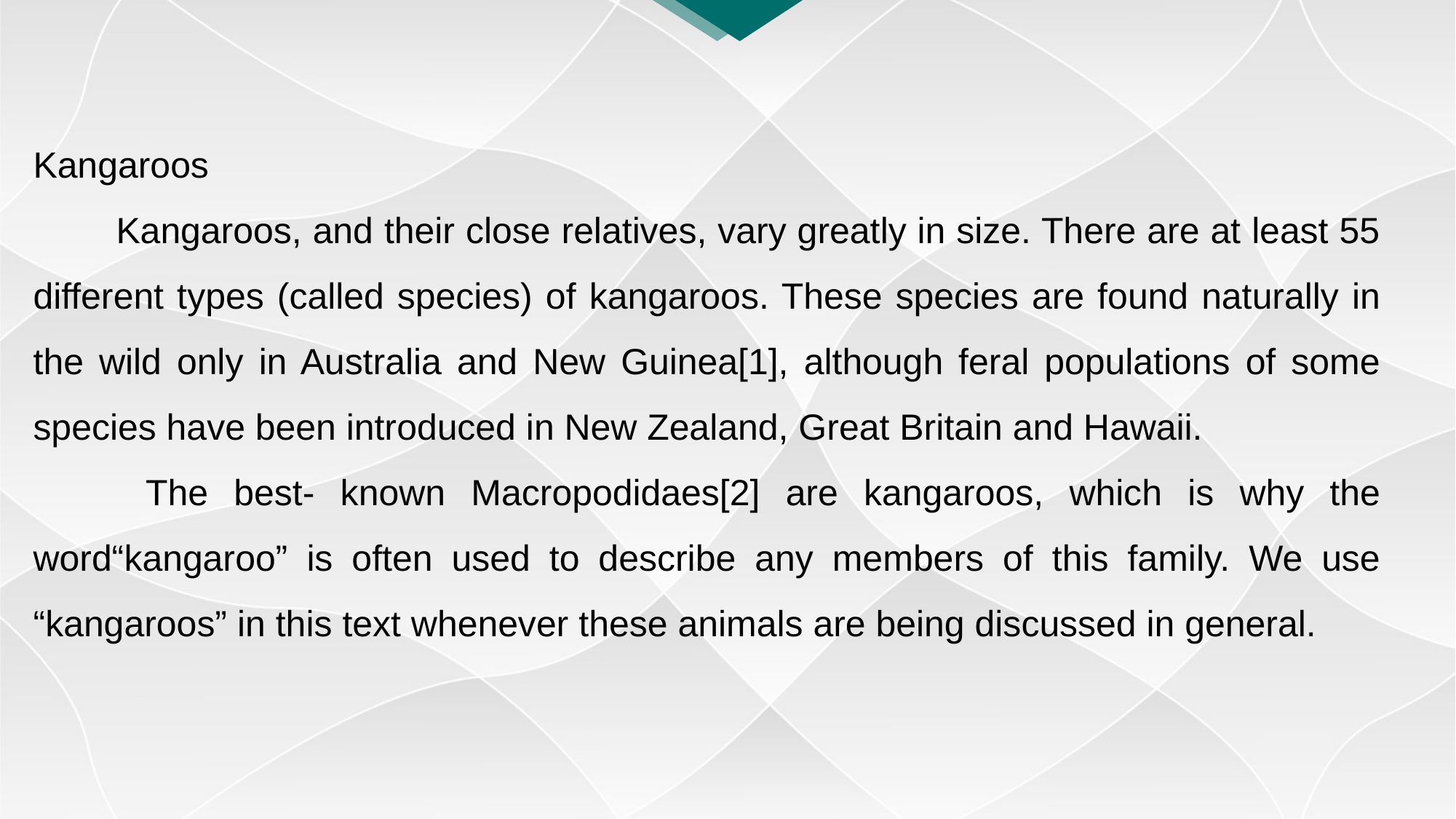

Kangaroos
　　Kangaroos, and their close relatives, vary greatly in size. There are at least 55 different types (called species) of kangaroos. These species are found naturally in the wild only in Australia and New Guinea[1], although feral populations of some species have been introduced in New Zealand, Great Britain and Hawaii.
　　The best- known Macropodidaes[2] are kangaroos, which is why the word“kangaroo” is often used to describe any members of this family. We use “kangaroos” in this text whenever these animals are being discussed in general.